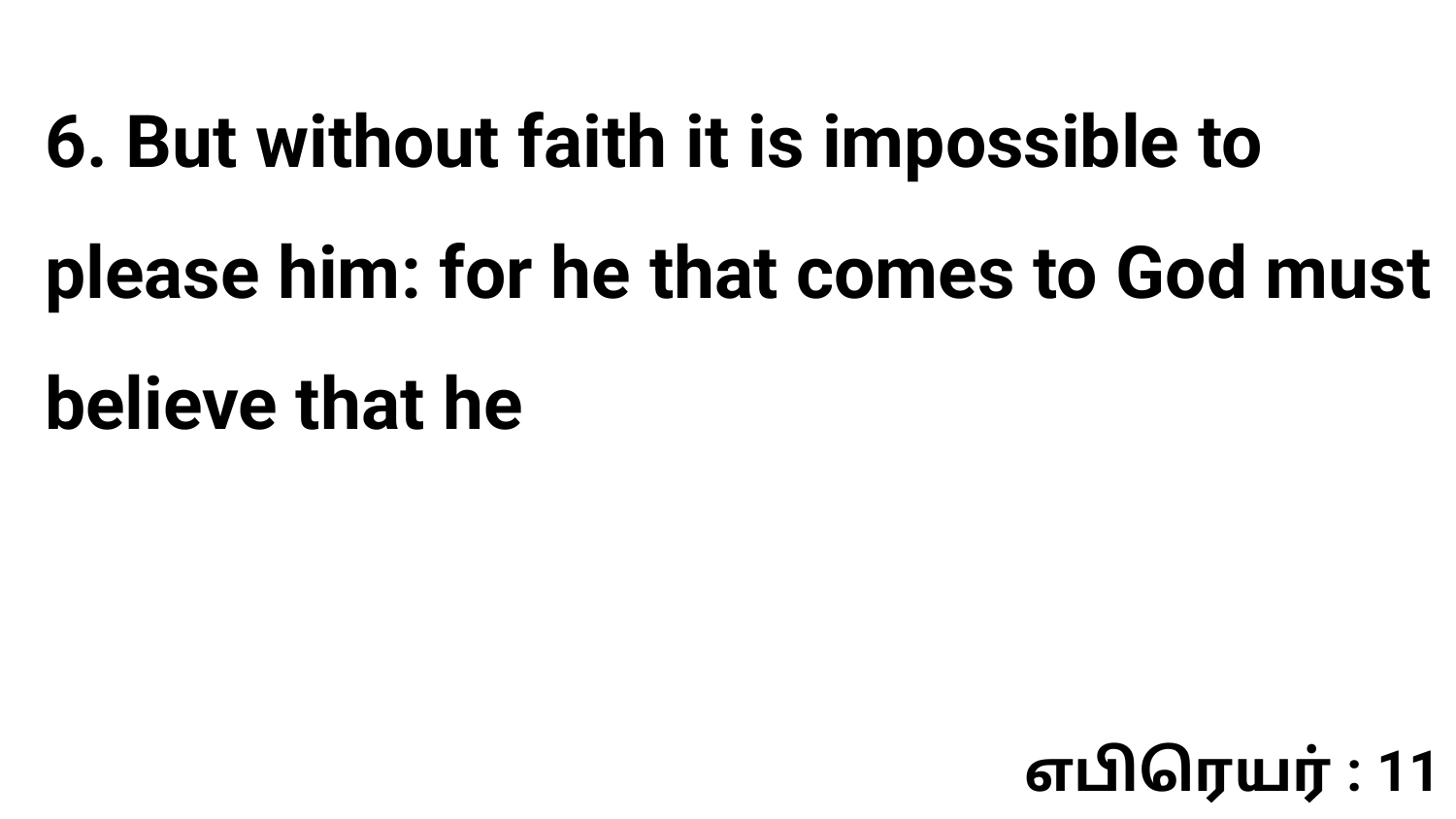

6. But without faith it is impossible to please him: for he that comes to God must believe that he
எபிரெயர் : 11